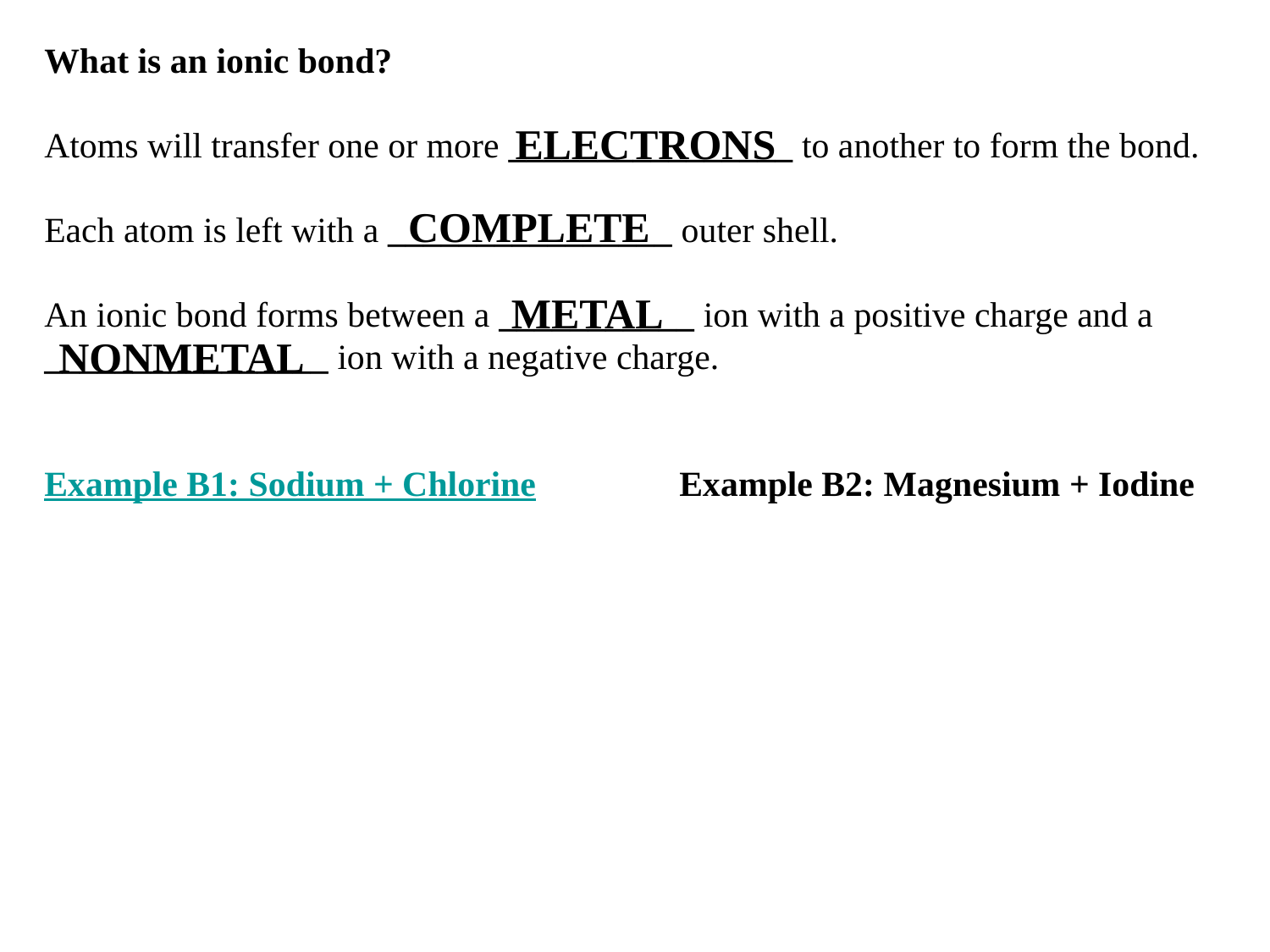

What is an ionic bond?

Atoms will transfer one or more ________________ to another to form the bond.

Each atom is left with a ________________ outer shell.

An ionic bond forms between a ___________ ion with a positive charge and a ________________ ion with a negative charge.

Example B1: Sodium + Chlorine		Example B2: Magnesium + Iodine
ELECTRONS
COMPLETE
METAL
NONMETAL